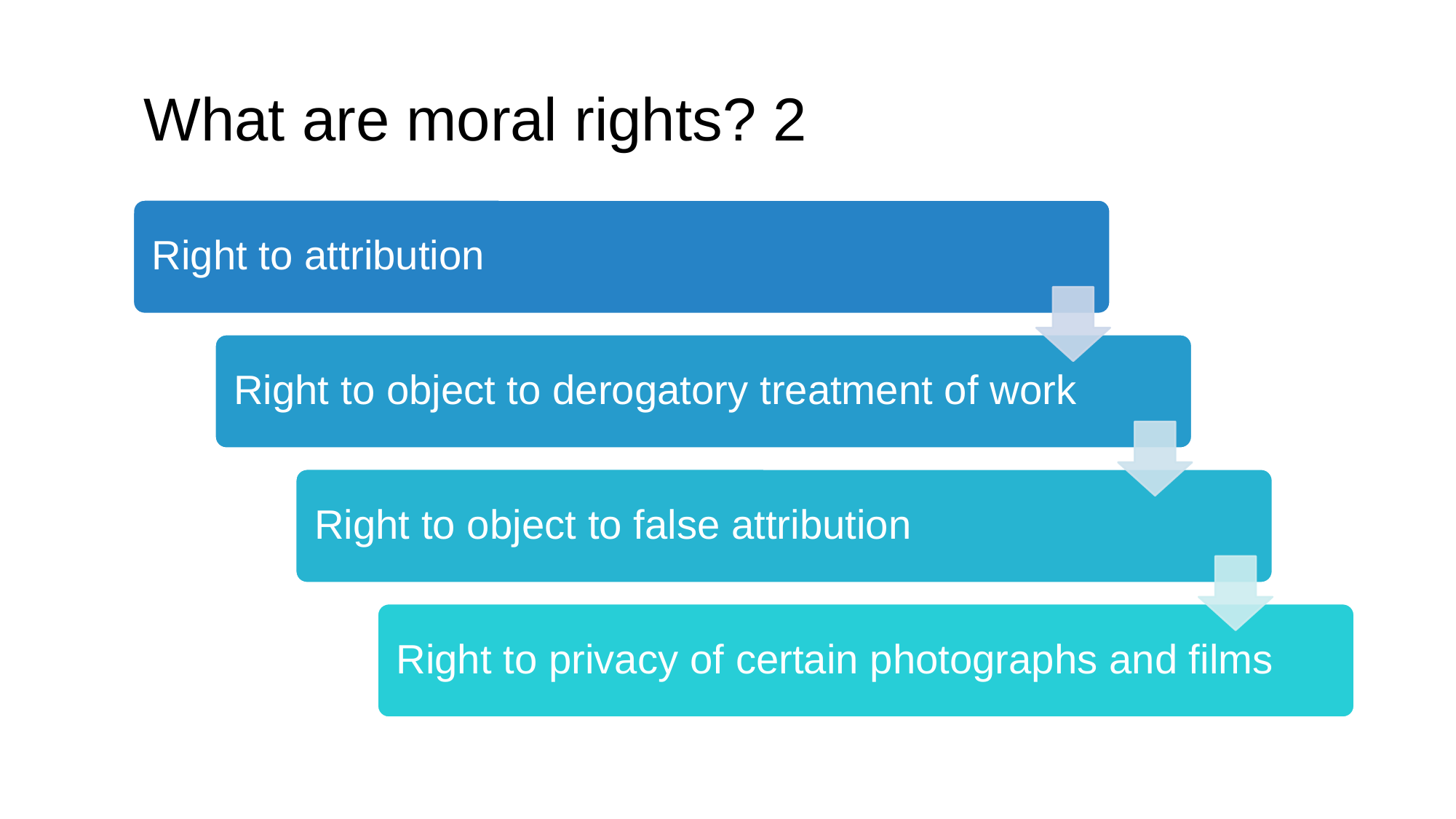

What are moral rights? 2
Right to attribution
Right to object to derogatory treatment of work
Right to object to false attribution
Right to privacy of certain photographs and films